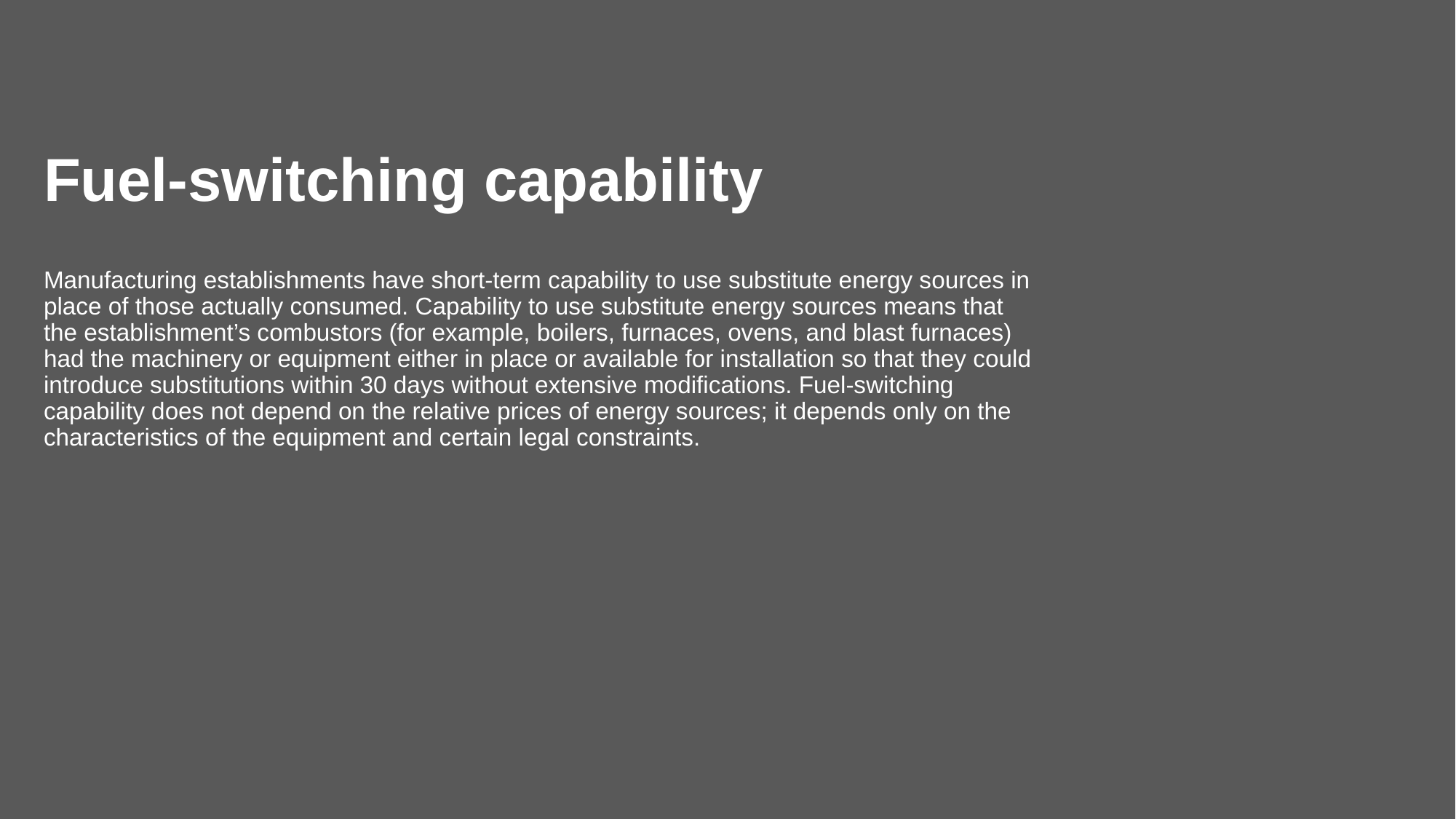

# Fuel-switching capability
Manufacturing establishments have short-term capability to use substitute energy sources in place of those actually consumed. Capability to use substitute energy sources means that the establishment’s combustors (for example, boilers, furnaces, ovens, and blast furnaces) had the machinery or equipment either in place or available for installation so that they could introduce substitutions within 30 days without extensive modifications. Fuel-switching capability does not depend on the relative prices of energy sources; it depends only on the characteristics of the equipment and certain legal constraints.